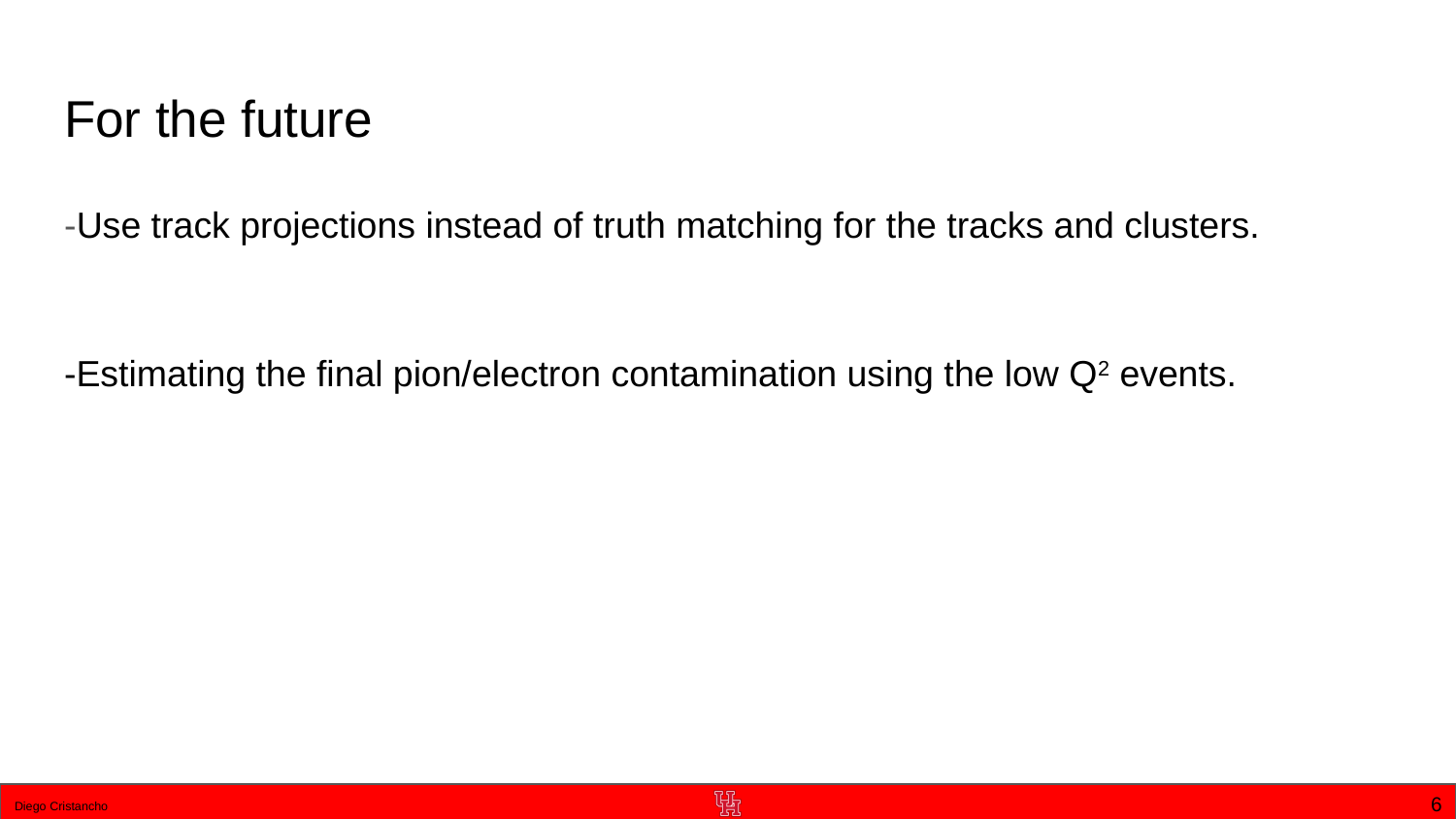

# For the future
-Use track projections instead of truth matching for the tracks and clusters.

-Estimating the final pion/electron contamination using the low Q2 events.
6